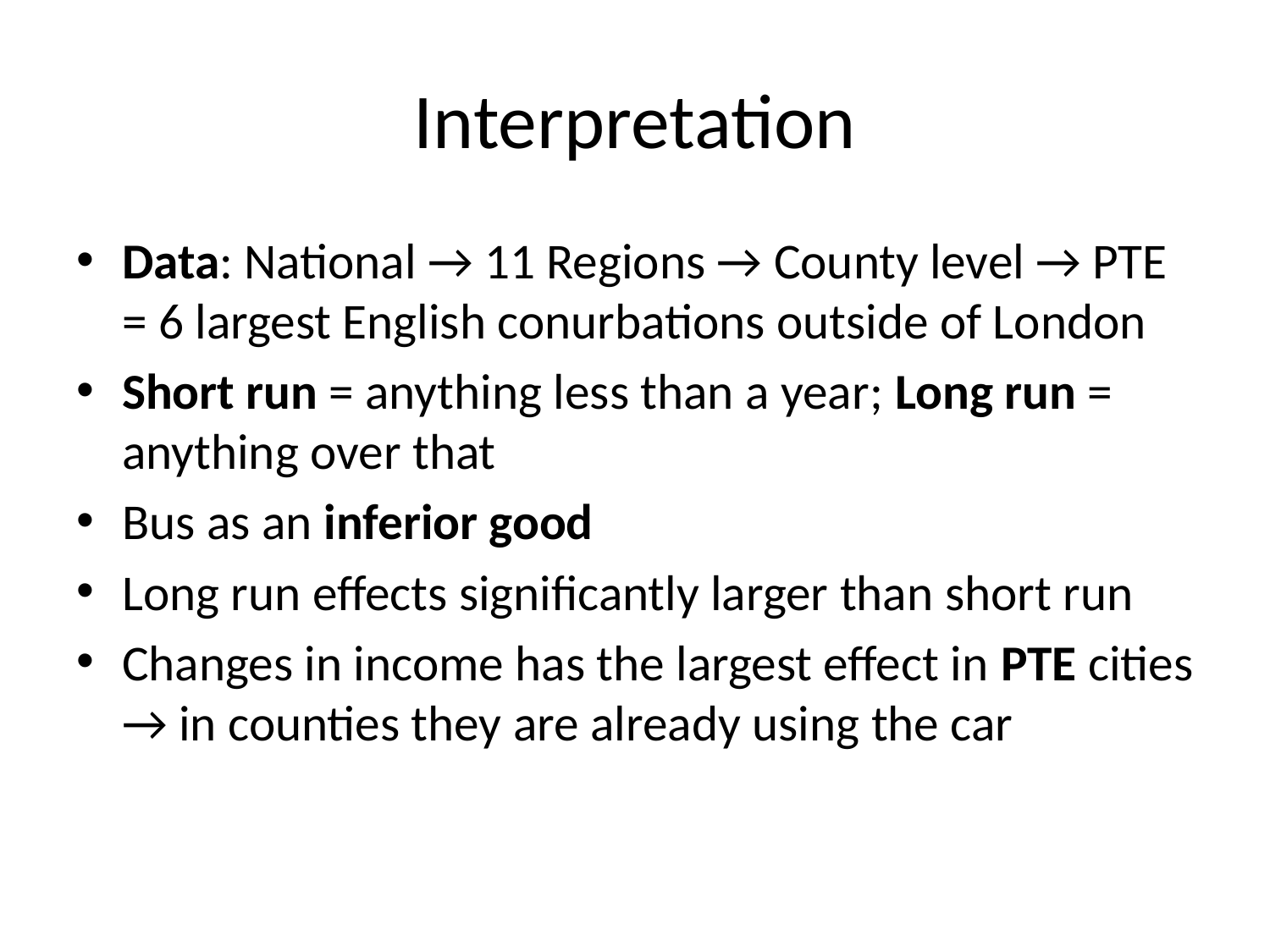

# Interpretation
Data: National → 11 Regions → County level → PTE = 6 largest English conurbations outside of London
Short run = anything less than a year; Long run = anything over that
Bus as an inferior good
Long run effects significantly larger than short run
Changes in income has the largest effect in PTE cities → in counties they are already using the car